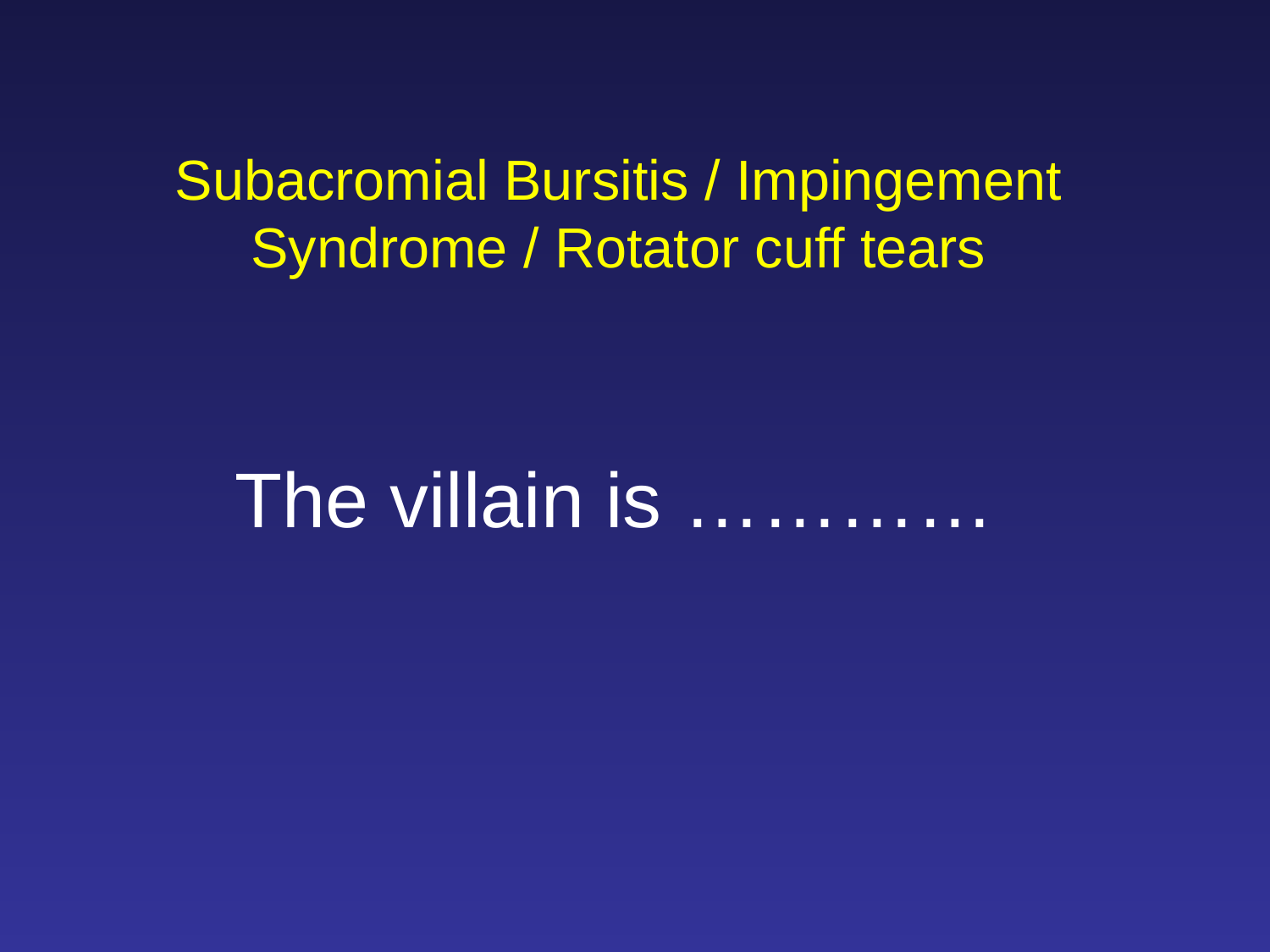

Subacromial Bursitis / Impingement Syndrome / Rotator cuff tears

The villain is …………